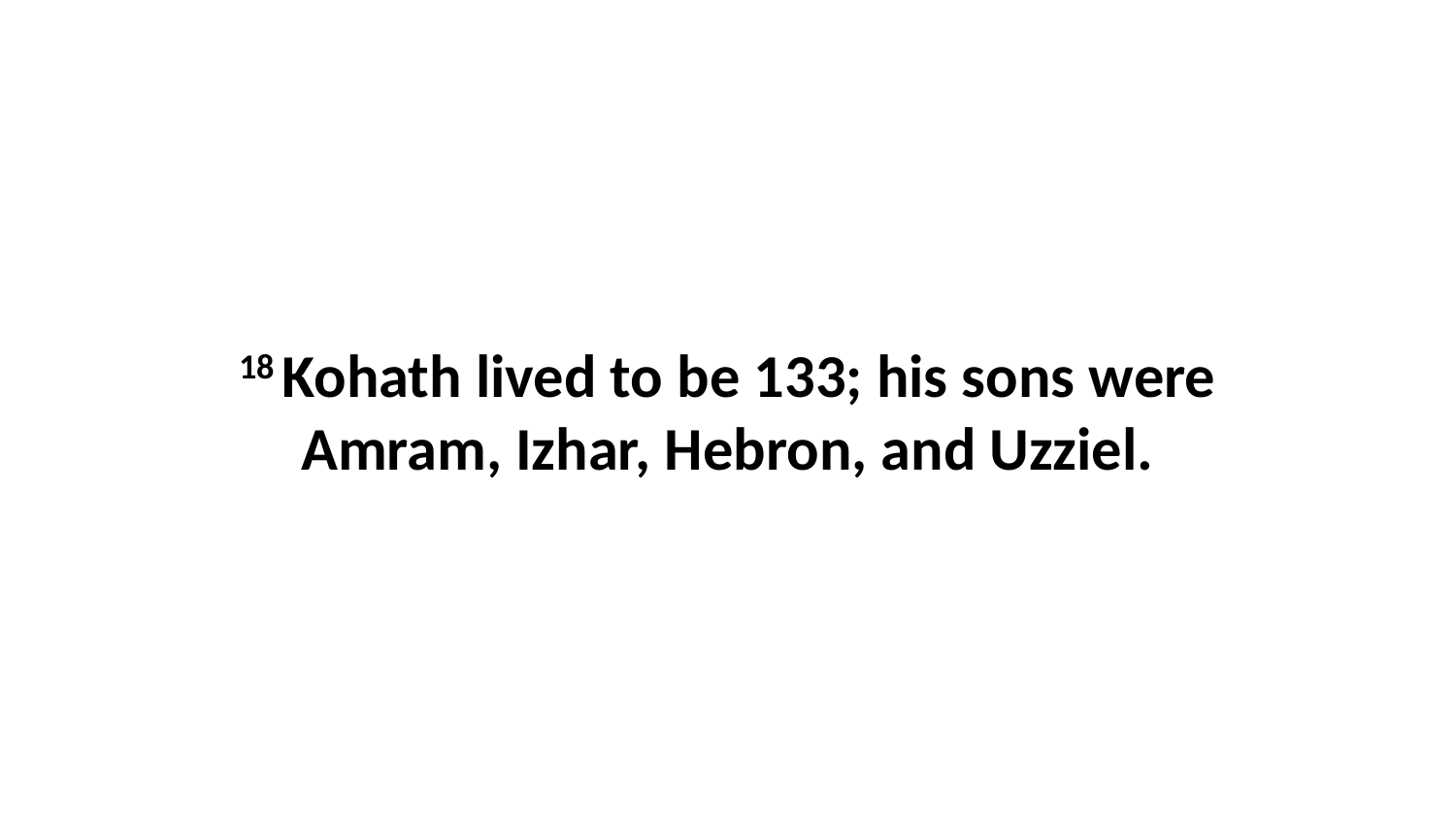

18 Kohath lived to be 133; his sons were Amram, Izhar, Hebron, and Uzziel.